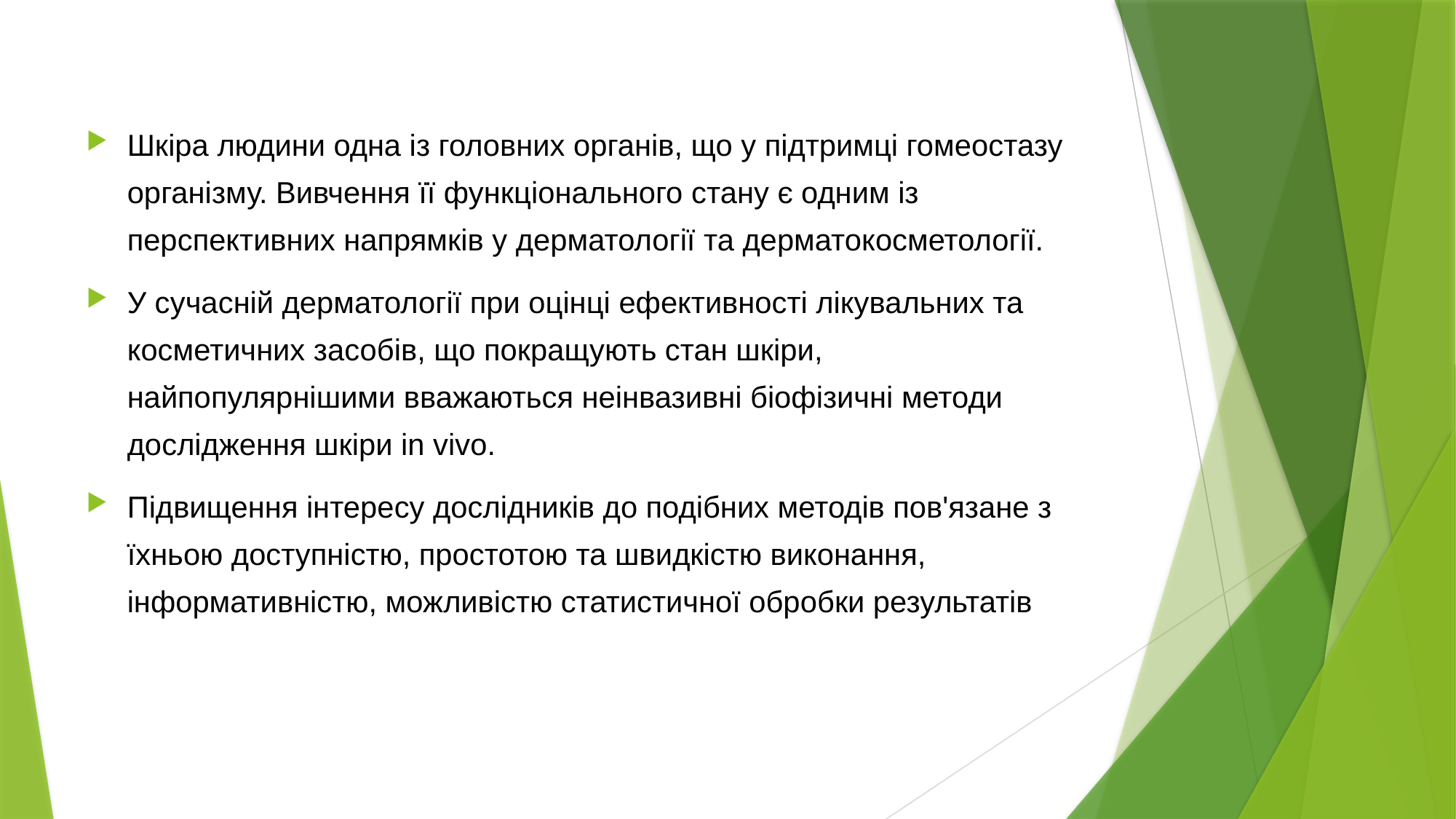

Шкіра людини одна із головних органів, що у підтримці гомеостазу організму. Вивчення її функціонального стану є одним із перспективних напрямків у дерматології та дерматокосметології.
У сучасній дерматології при оцінці ефективності лікувальних та косметичних засобів, що покращують стан шкіри, найпопулярнішими вважаються неінвазивні біофізичні методи дослідження шкіри in vivo.
Підвищення інтересу дослідників до подібних методів пов'язане з їхньою доступністю, простотою та швидкістю виконання, інформативністю, можливістю статистичної обробки результатів